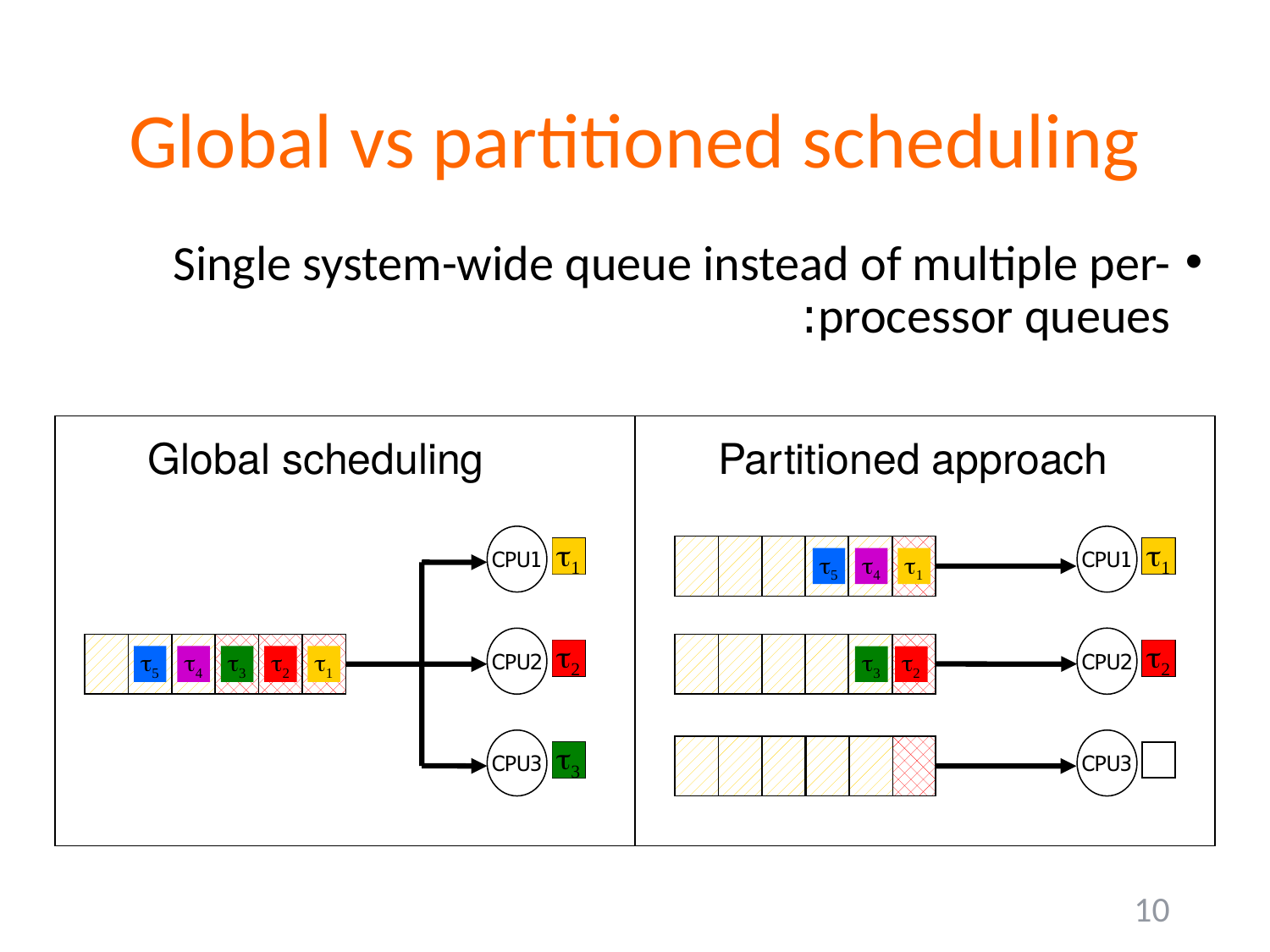

# Global vs partitioned scheduling
Single system-wide queue instead of multiple per-processor queues:

Partitioned approach
CPU1

τ1
τ5
τ4
τ1

CPU2

τ2
τ3
τ2

CPU3

Global scheduling
CPU1

τ1

CPU2

τ2
τ5
τ4
τ3
τ2
τ1

CPU3

τ3

10